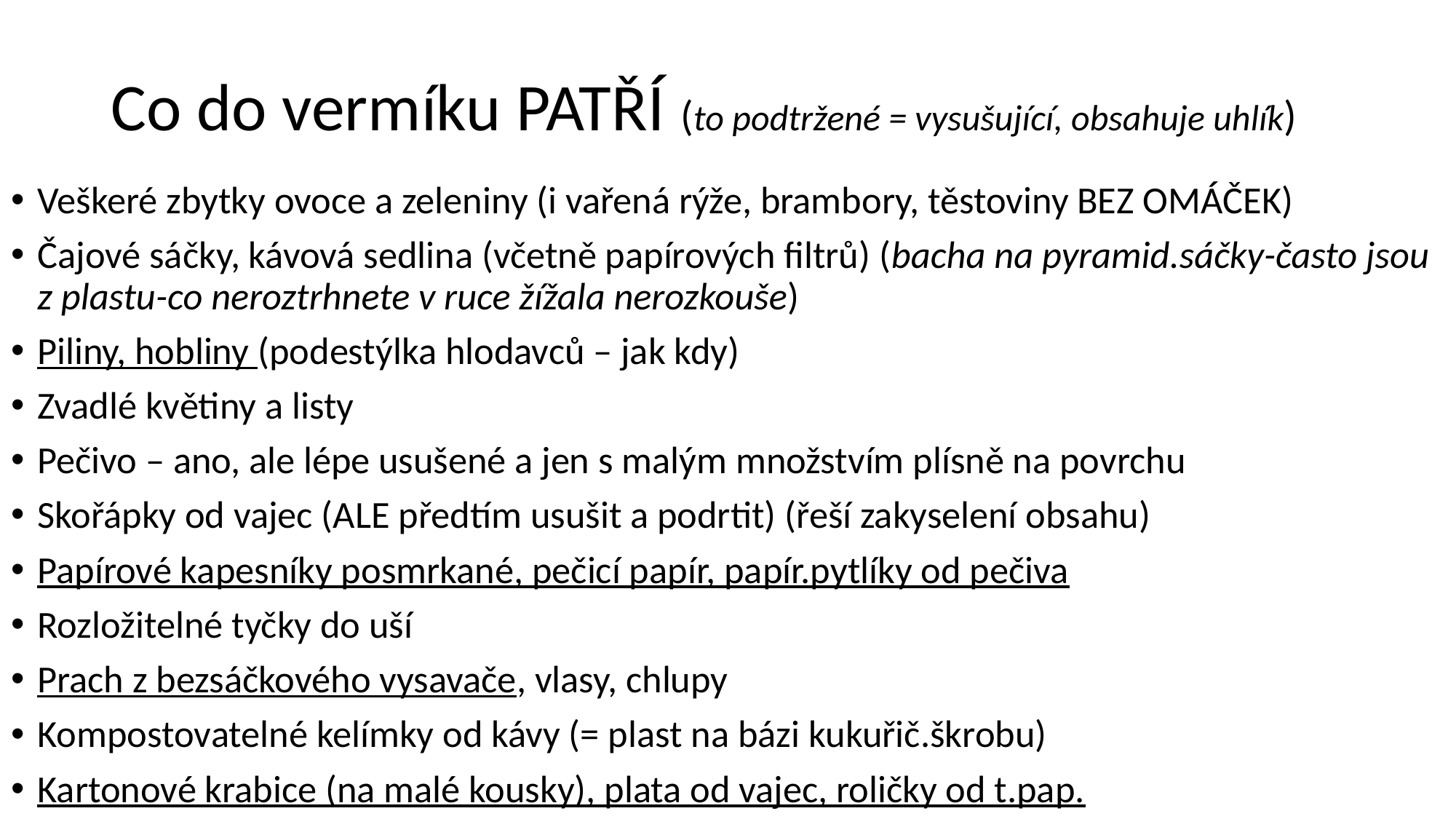

# Co do vermíku PATŘÍ (to podtržené = vysušující, obsahuje uhlík)
Veškeré zbytky ovoce a zeleniny (i vařená rýže, brambory, těstoviny BEZ OMÁČEK)
Čajové sáčky, kávová sedlina (včetně papírových filtrů) (bacha na pyramid.sáčky-často jsou z plastu-co neroztrhnete v ruce žížala nerozkouše)
Piliny, hobliny (podestýlka hlodavců – jak kdy)
Zvadlé květiny a listy
Pečivo – ano, ale lépe usušené a jen s malým množstvím plísně na povrchu
Skořápky od vajec (ALE předtím usušit a podrtit) (řeší zakyselení obsahu)
Papírové kapesníky posmrkané, pečicí papír, papír.pytlíky od pečiva
Rozložitelné tyčky do uší
Prach z bezsáčkového vysavače, vlasy, chlupy
Kompostovatelné kelímky od kávy (= plast na bázi kukuřič.škrobu)
Kartonové krabice (na malé kousky), plata od vajec, roličky od t.pap.